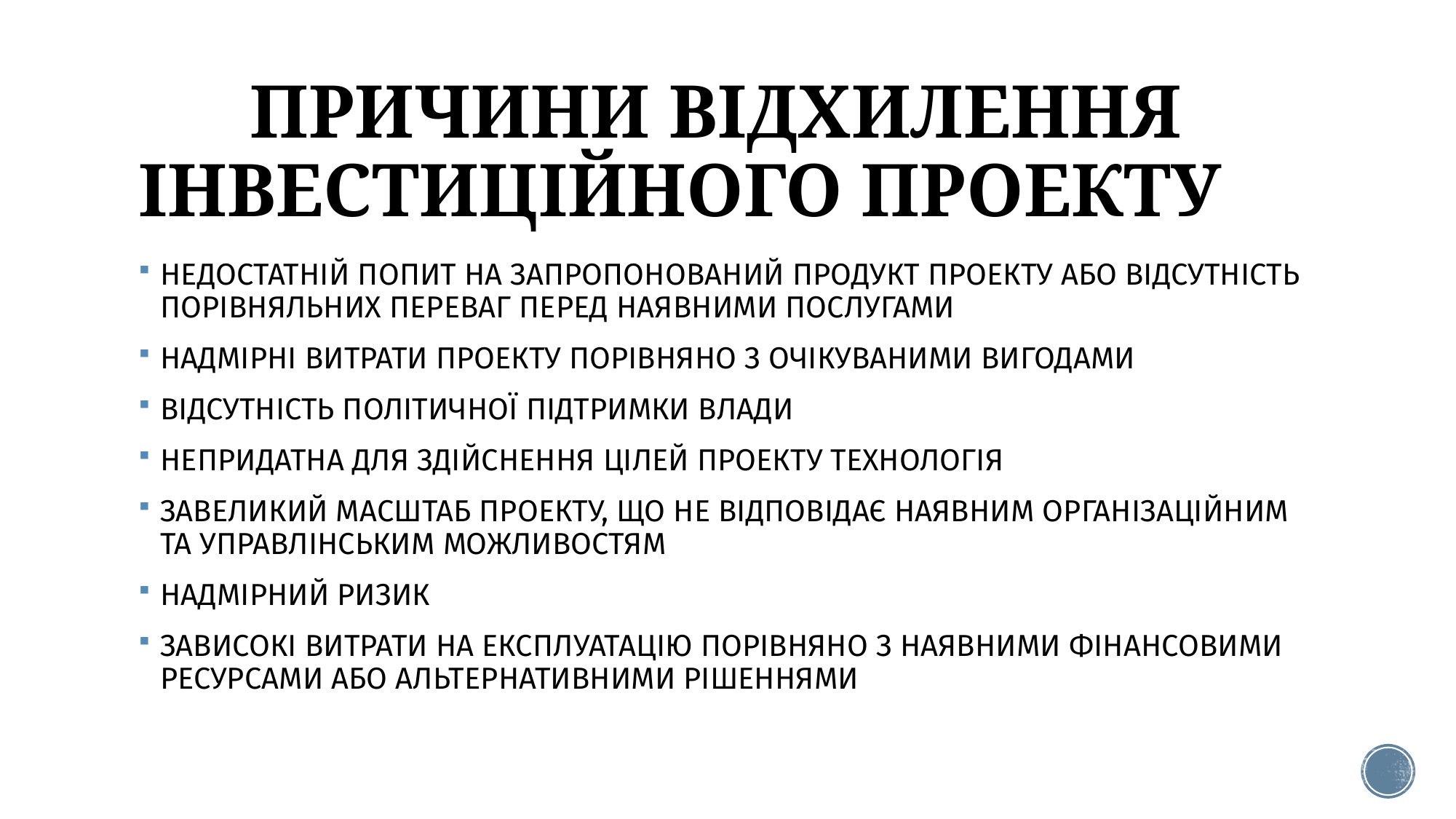

# ПРИЧИНИ ВІДХИЛЕННЯ ІНВЕСТИЦІЙНОГО ПРОЕКТУ
НЕДОСТАТНІЙ ПОПИТ НА ЗАПРОПОНОВАНИЙ ПРОДУКТ ПРОЕКТУ АБО ВІДСУТНІСТЬ ПОРІВНЯЛЬНИХ ПЕРЕВАГ ПЕРЕД НАЯВНИМИ ПОСЛУГАМИ
НАДМІРНІ ВИТРАТИ ПРОЕКТУ ПОРІВНЯНО З ОЧІКУВАНИМИ ВИГОДАМИ
ВІДСУТНІСТЬ ПОЛІТИЧНОЇ ПІДТРИМКИ ВЛАДИ
НЕПРИДАТНА ДЛЯ ЗДІЙСНЕННЯ ЦІЛЕЙ ПРОЕКТУ ТЕХНОЛОГІЯ
ЗАВЕЛИКИЙ МАСШТАБ ПРОЕКТУ, ЩО НЕ ВІДПОВІДАЄ НАЯВНИМ ОРГАНІЗАЦІЙНИМ ТА УПРАВЛІНСЬКИМ МОЖЛИВОСТЯМ
НАДМІРНИЙ РИЗИК
ЗАВИСОКІ ВИТРАТИ НА ЕКСПЛУАТАЦІЮ ПОРІВНЯНО З НАЯВНИМИ ФІНАНСОВИМИ РЕСУРСАМИ АБО АЛЬТЕРНАТИВНИМИ РІШЕННЯМИ